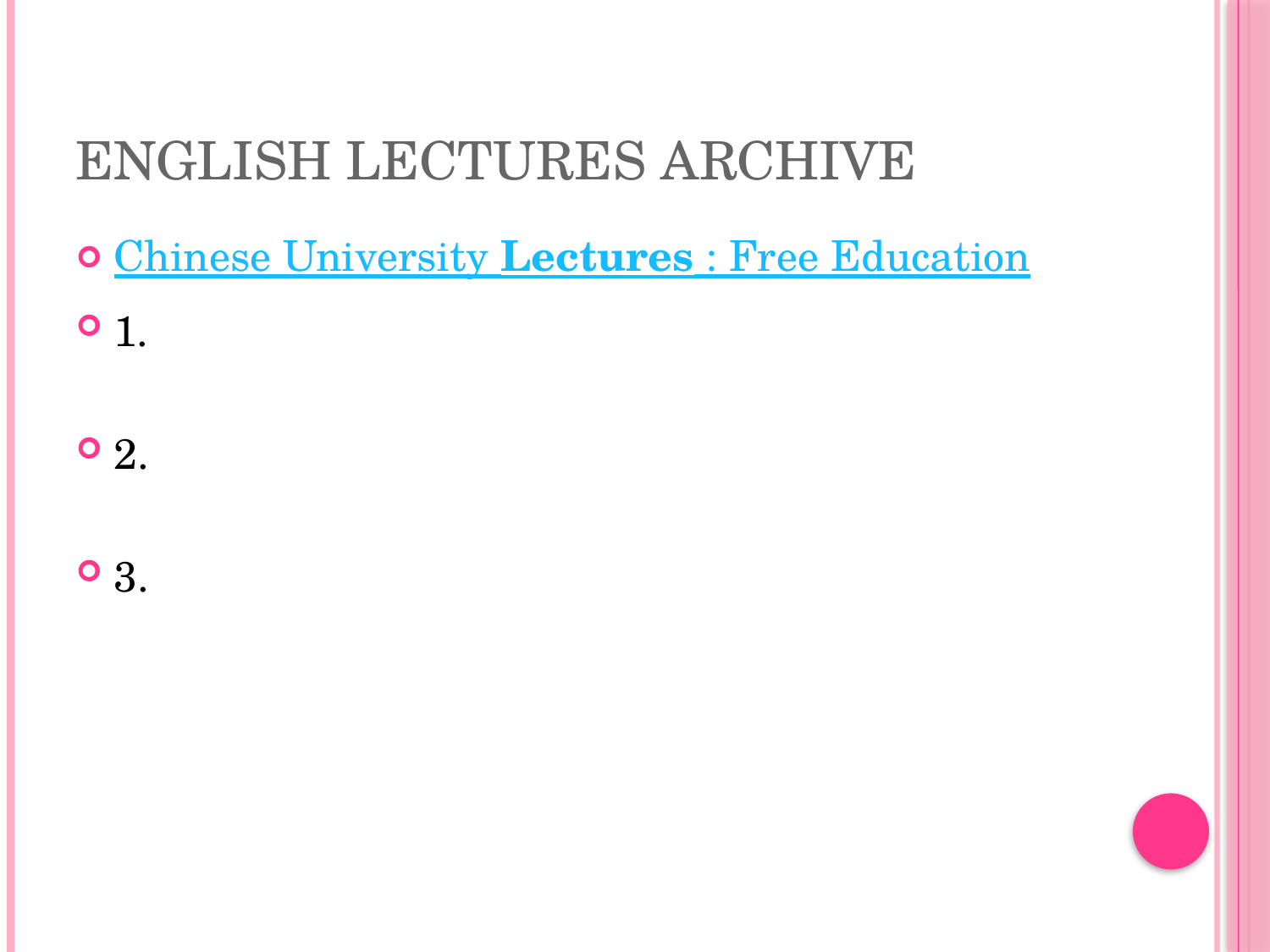

# English Lectures Archive
Chinese University Lectures : Free Education
1.

2.

3.